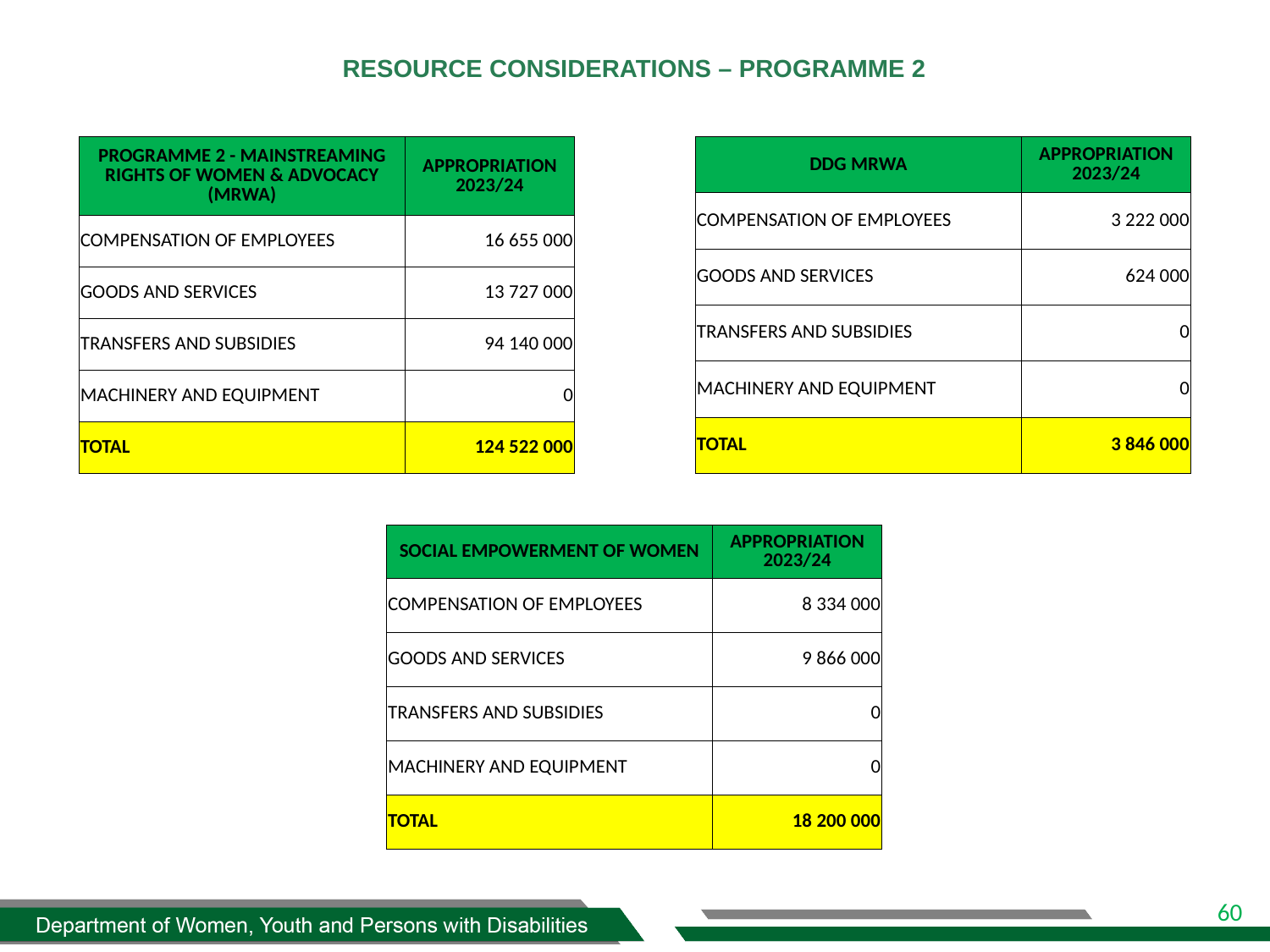

# RESOURCE CONSIDERATIONS – PROGRAMME 2
| DDG MRWA | APPROPRIATION 2023/24 |
| --- | --- |
| COMPENSATION OF EMPLOYEES | 3 222 000 |
| GOODS AND SERVICES | 624 000 |
| TRANSFERS AND SUBSIDIES | 0 |
| MACHINERY AND EQUIPMENT | 0 |
| TOTAL | 3 846 000 |
| PROGRAMME 2 - MAINSTREAMING RIGHTS OF WOMEN & ADVOCACY (MRWA) | APPROPRIATION 2023/24 |
| --- | --- |
| COMPENSATION OF EMPLOYEES | 16 655 000 |
| GOODS AND SERVICES | 13 727 000 |
| TRANSFERS AND SUBSIDIES | 94 140 000 |
| MACHINERY AND EQUIPMENT | 0 |
| TOTAL | 124 522 000 |
| SOCIAL EMPOWERMENT OF WOMEN | APPROPRIATION 2023/24 |
| --- | --- |
| COMPENSATION OF EMPLOYEES | 8 334 000 |
| GOODS AND SERVICES | 9 866 000 |
| TRANSFERS AND SUBSIDIES | 0 |
| MACHINERY AND EQUIPMENT | 0 |
| TOTAL | 18 200 000 |